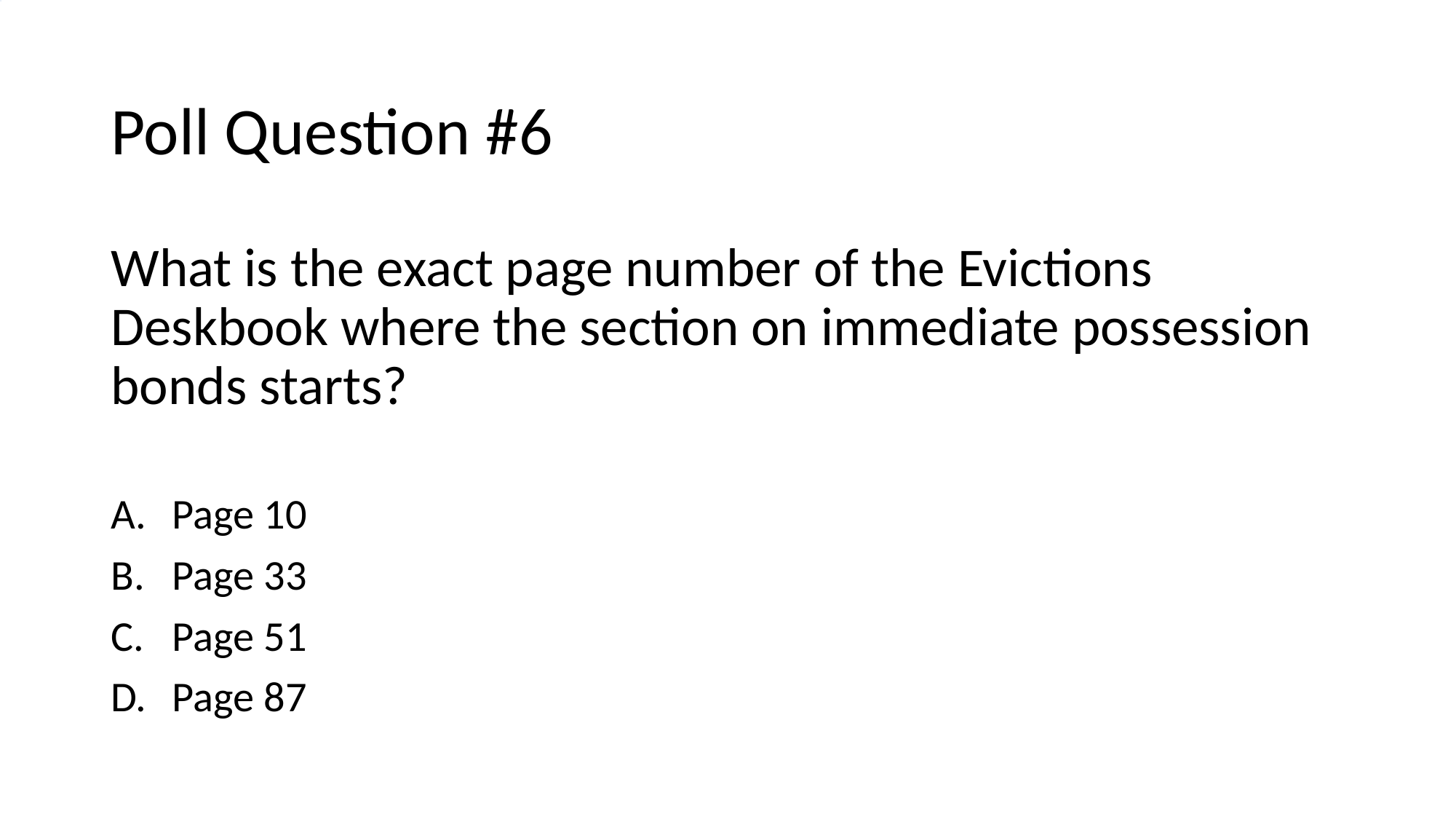

# Poll Question #6
What is the exact page number of the Evictions Deskbook where the section on immediate possession bonds starts?

Page 10
Page 33
Page 51
Page 87